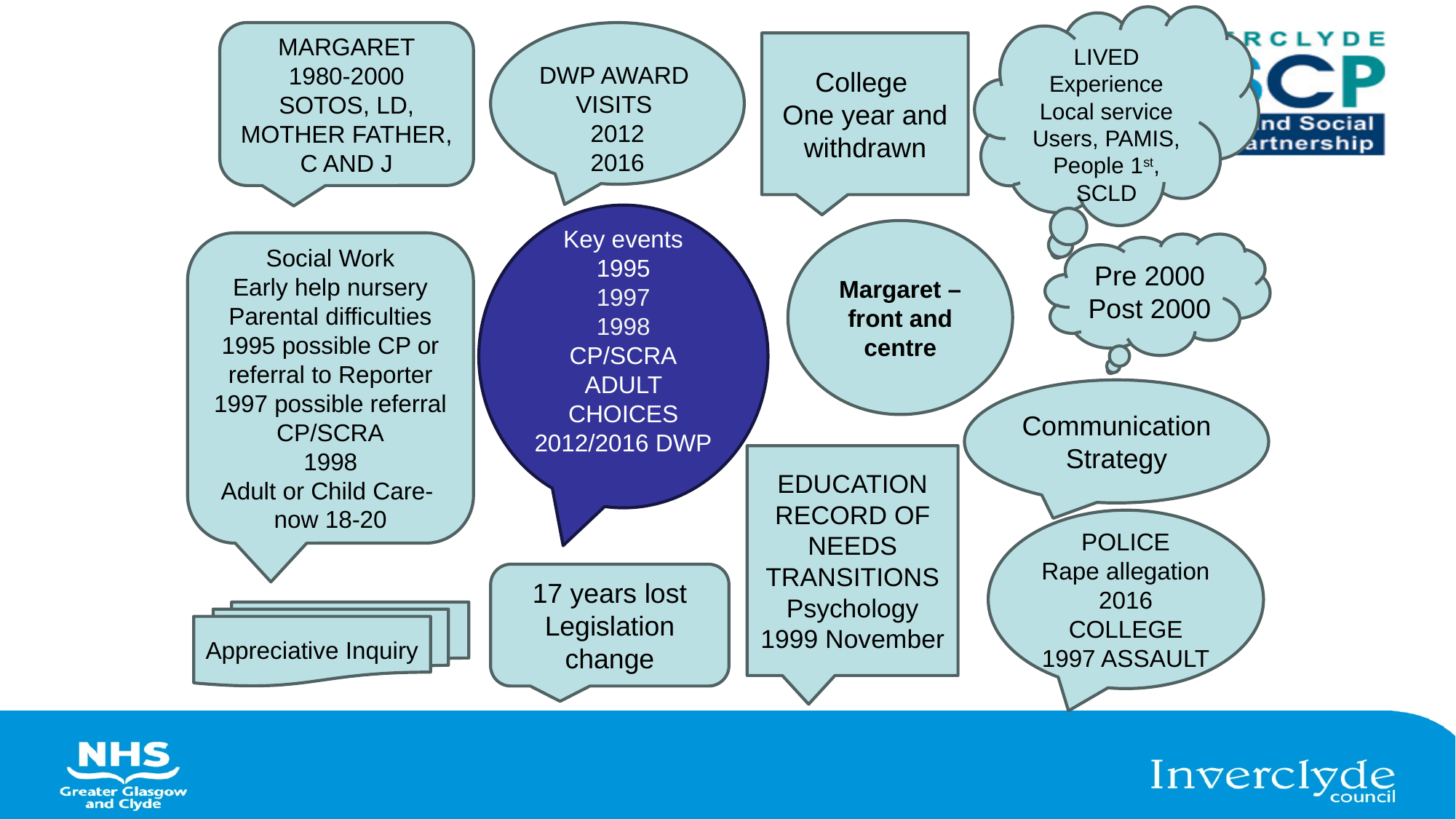

LIVED Experience
Local service Users, PAMIS, People 1st, SCLD
MARGARET
1980-2000
SOTOS, LD, MOTHER FATHER, C AND J

DWP AWARD
VISITS
2012
2016
College
One year and withdrawn
Key events
1995
1997
1998
CP/SCRA
ADULT CHOICES
2012/2016 DWP

Margaret – front and centre
Social Work
Early help nursery
Parental difficulties
1995 possible CP or referral to Reporter
1997 possible referral CP/SCRA
1998
Adult or Child Care-  now 18-20
Pre 2000
Post 2000
Communication Strategy
EDUCATION
RECORD OF NEEDS
TRANSITIONS
Psychology 1999 November
POLICE
Rape allegation 2016 COLLEGE
1997 ASSAULT
17 years lost
Legislation change
Appreciative Inquiry